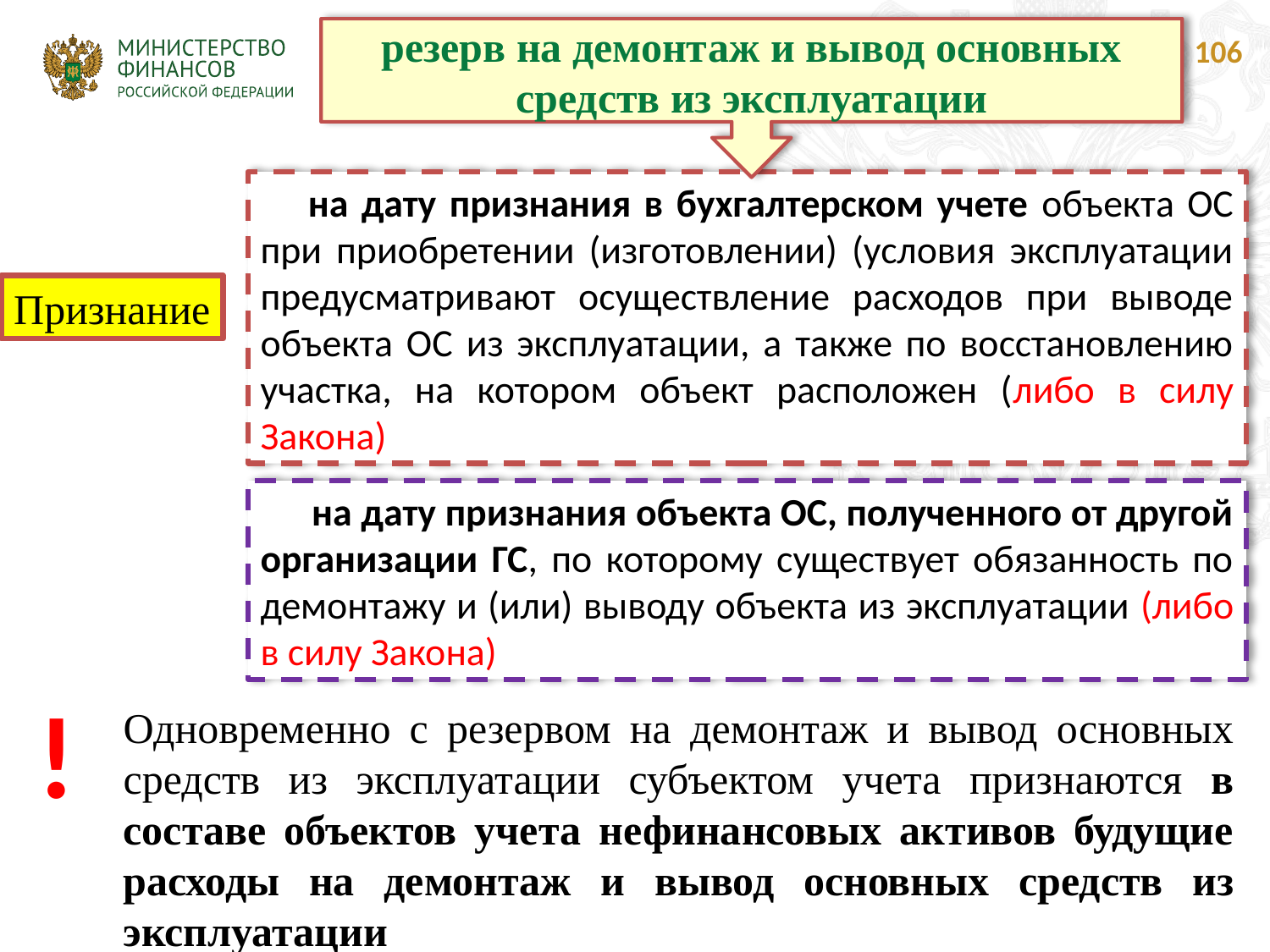

резерв на демонтаж и вывод основных средств из эксплуатации
106
на дату признания в бухгалтерском учете объекта ОС при приобретении (изготовлении) (условия эксплуатации предусматривают осуществление расходов при выводе объекта ОС из эксплуатации, а также по восстановлению участка, на котором объект расположен (либо в силу Закона)

Признание
      на дату признания объекта ОС, полученного от другой организации ГС, по которому существует обязанность по демонтажу и (или) выводу объекта из эксплуатации (либо в силу Закона)
!
Одновременно с резервом на демонтаж и вывод основных средств из эксплуатации субъектом учета признаются в составе объектов учета нефинансовых активов будущие расходы на демонтаж и вывод основных средств из эксплуатации